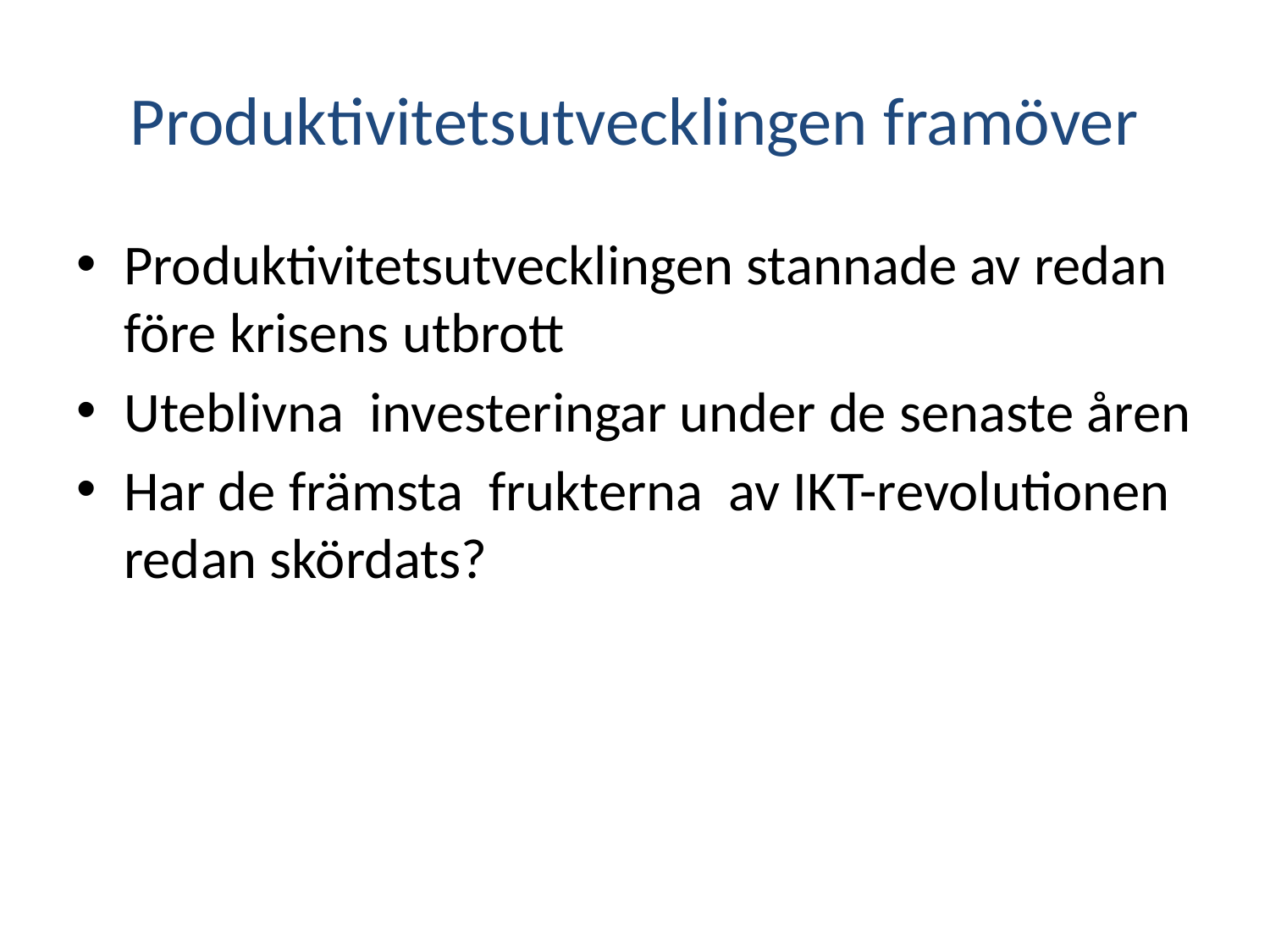

# Produktivitetsutvecklingen framöver
Produktivitetsutvecklingen stannade av redan före krisens utbrott
Uteblivna  investeringar under de senaste åren
Har de främsta  frukterna  av IKT-revolutionen redan skördats?